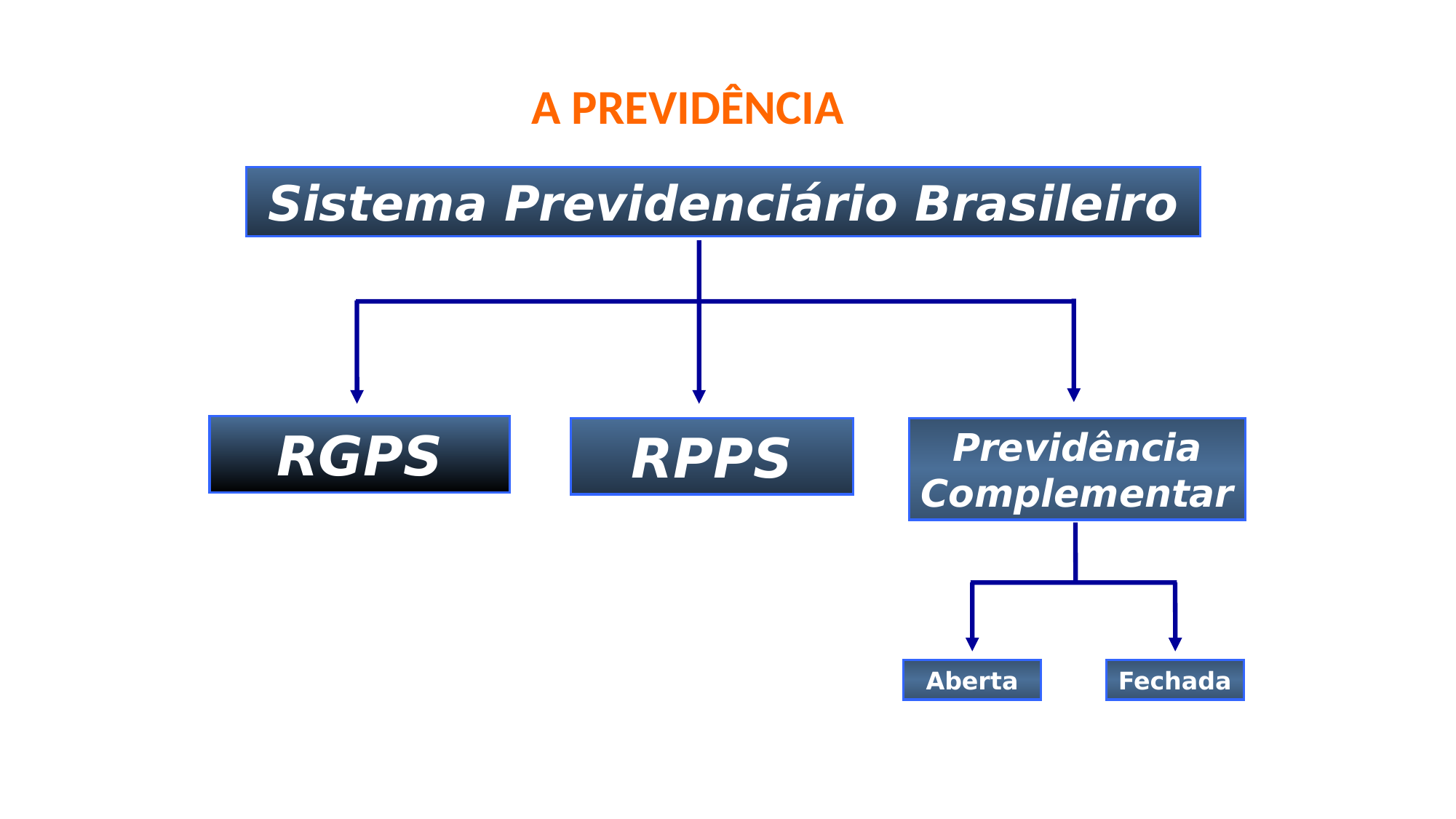

A PREVIDÊNCIA
Sistema Previdenciário Brasileiro

RGPS
RPPS
Previdência Complementar

Aberta
Fechada